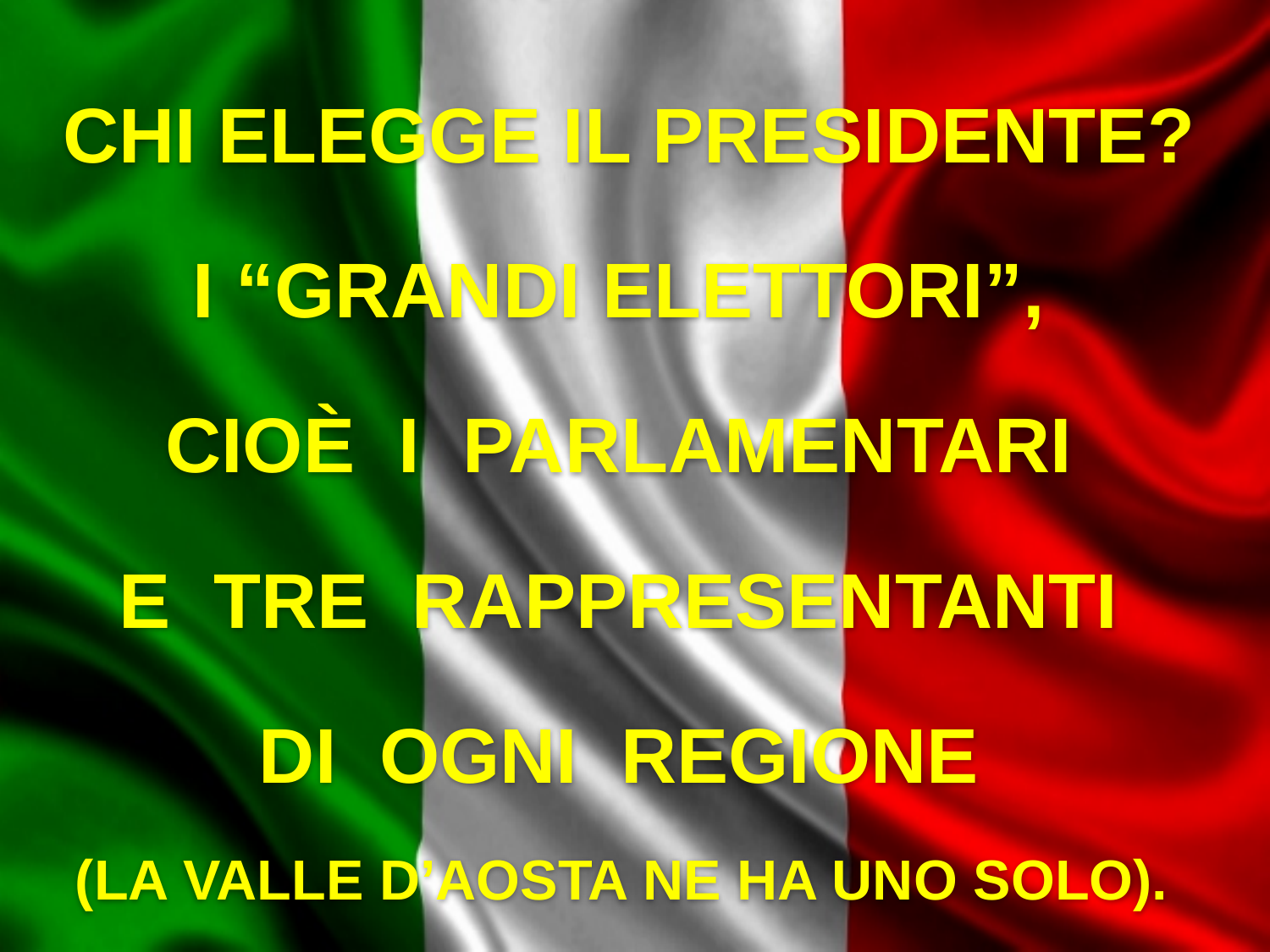

CHI ELEGGE IL PRESIDENTE?
I “GRANDI ELETTORI”,
CIOÈ  I  PARLAMENTARI
E  TRE  RAPPRESENTANTI
DI  OGNI  REGIONE
(LA VALLE D’AOSTA NE HA UNO SOLO).